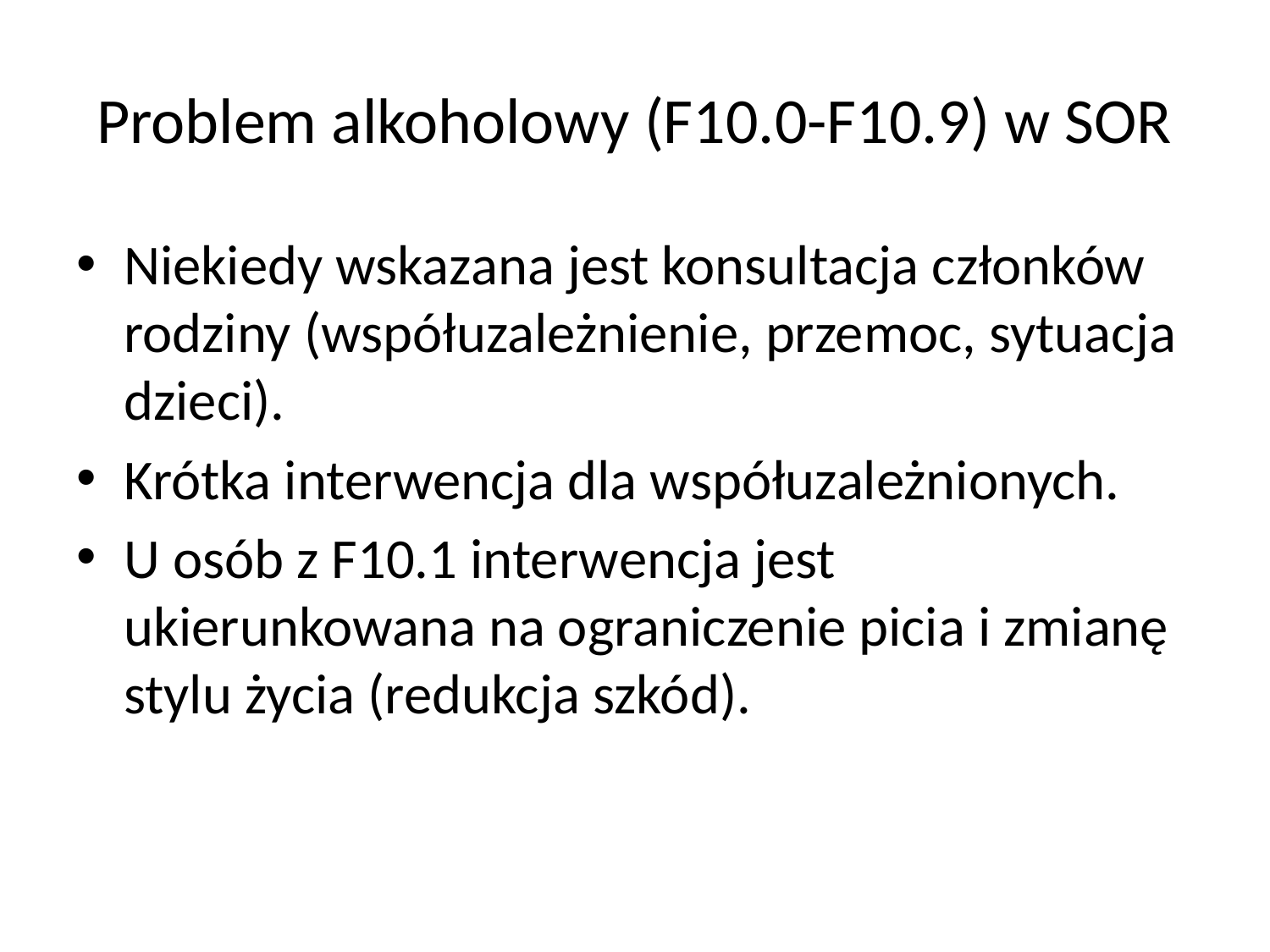

# Problem alkoholowy (F10.0-F10.9) w SOR
Niekiedy wskazana jest konsultacja członków rodziny (współuzależnienie, przemoc, sytuacja dzieci).
Krótka interwencja dla współuzależnionych.
U osób z F10.1 interwencja jest ukierunkowana na ograniczenie picia i zmianę stylu życia (redukcja szkód).